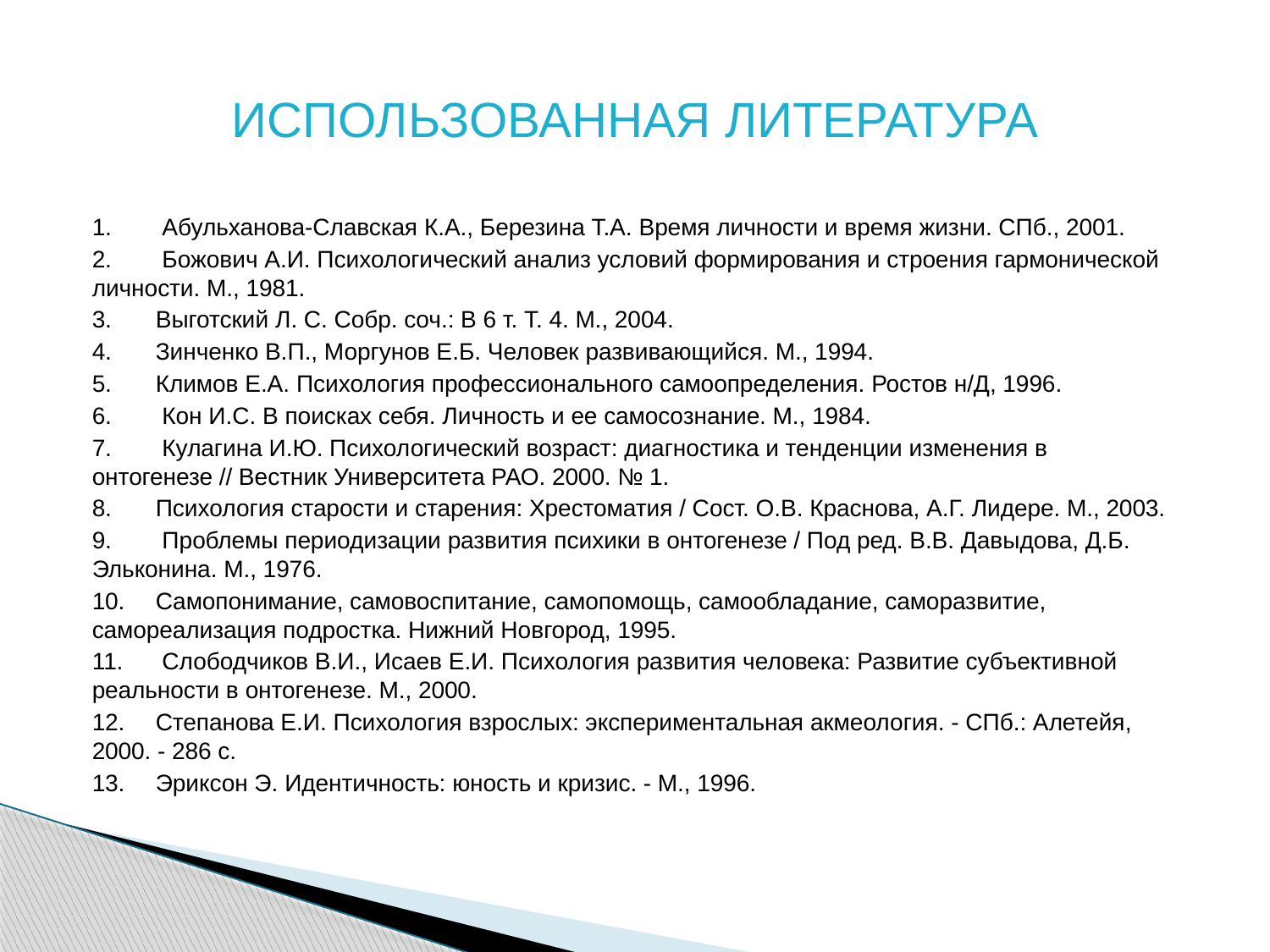

# ИСПОЛЬЗОВАННАЯ ЛИТЕРАТУРА
1.	 Абульханова-Славская К.А., Березина Т.А. Время личности и время жизни. СПб., 2001.
2.	 Божович А.И. Психологический анализ условий формирования и строения гармонической личности. М., 1981.
3.	Выготский Л. С. Собр. соч.: В 6 т. Т. 4. М., 2004.
4.	Зинченко В.П., Моргунов Е.Б. Человек развивающийся. М., 1994.
5.	Климов Е.А. Психология профессионального самоопределения. Ростов н/Д, 1996.
6.	 Кон И.С. В поисках себя. Личность и ее самосознание. М., 1984.
7.	 Кулагина И.Ю. Психологический возраст: диагностика и тенденции изменения в онтогенезе // Вестник Университета РАО. 2000. № 1.
8.	Психология старости и старения: Хрестоматия / Сост. О.В. Краснова, А.Г. Лидере. М., 2003.
9.	 Проблемы периодизации развития психики в онтогенезе / Под ред. В.В. Давыдова, Д.Б. Эльконина. М., 1976.
10.	Самопонимание, самовоспитание, самопомощь, самообладание, саморазвитие, самореализация подростка. Нижний Новгород, 1995.
11.	 Слободчиков В.И., Исаев Е.И. Психология развития человека: Развитие субъективной реальности в онтогенезе. М., 2000.
12.	Степанова Е.И. Психология взрослых: экспериментальная акмеология. - СПб.: Алетейя, 2000. - 286 с.
13.	Эриксон Э. Идентичность: юность и кризис. - М., 1996.